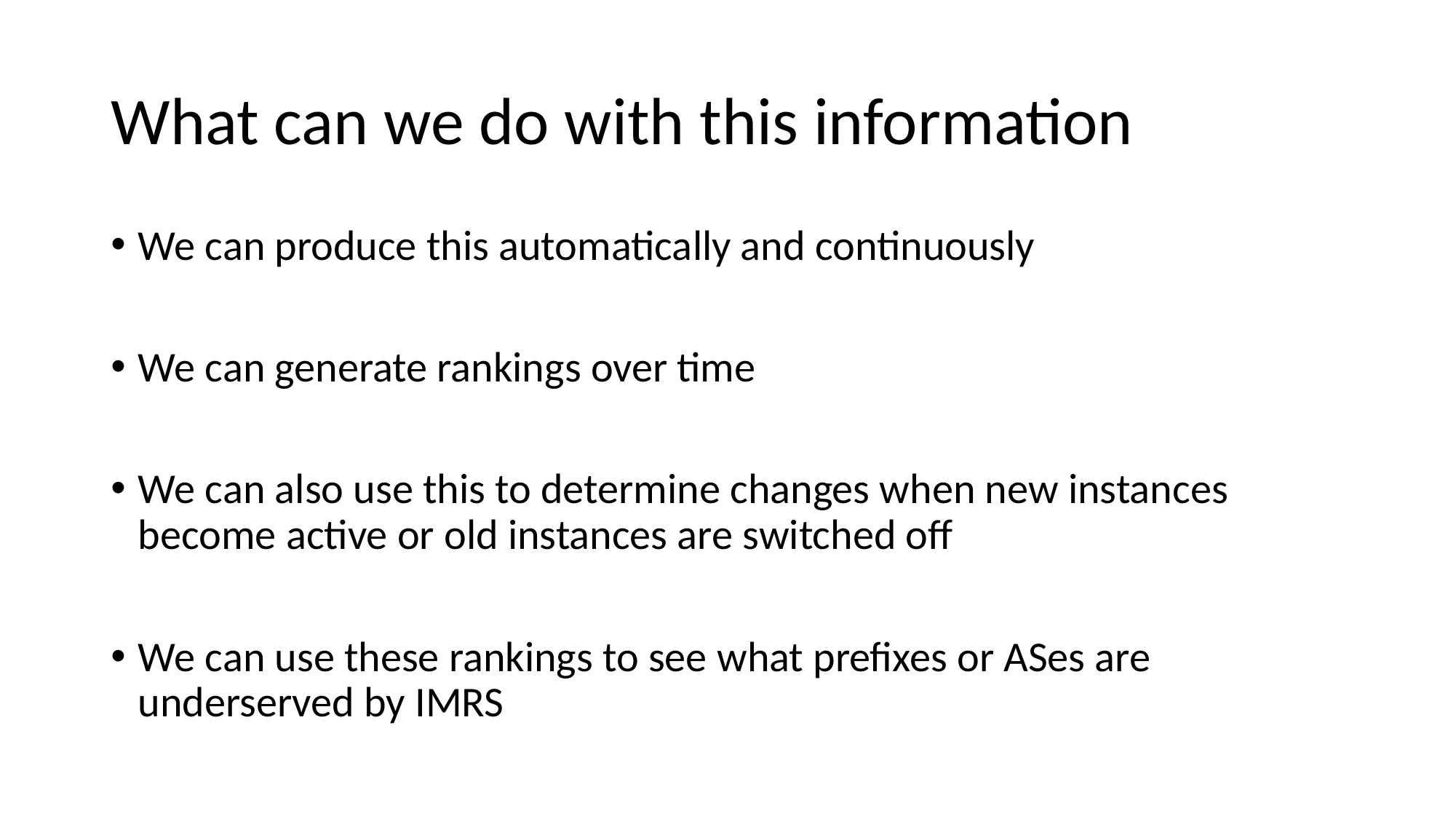

# What can we do with this information
We can produce this automatically and continuously

We can generate rankings over time

We can also use this to determine changes when new instances become active or old instances are switched off

We can use these rankings to see what prefixes or ASes are underserved by IMRS